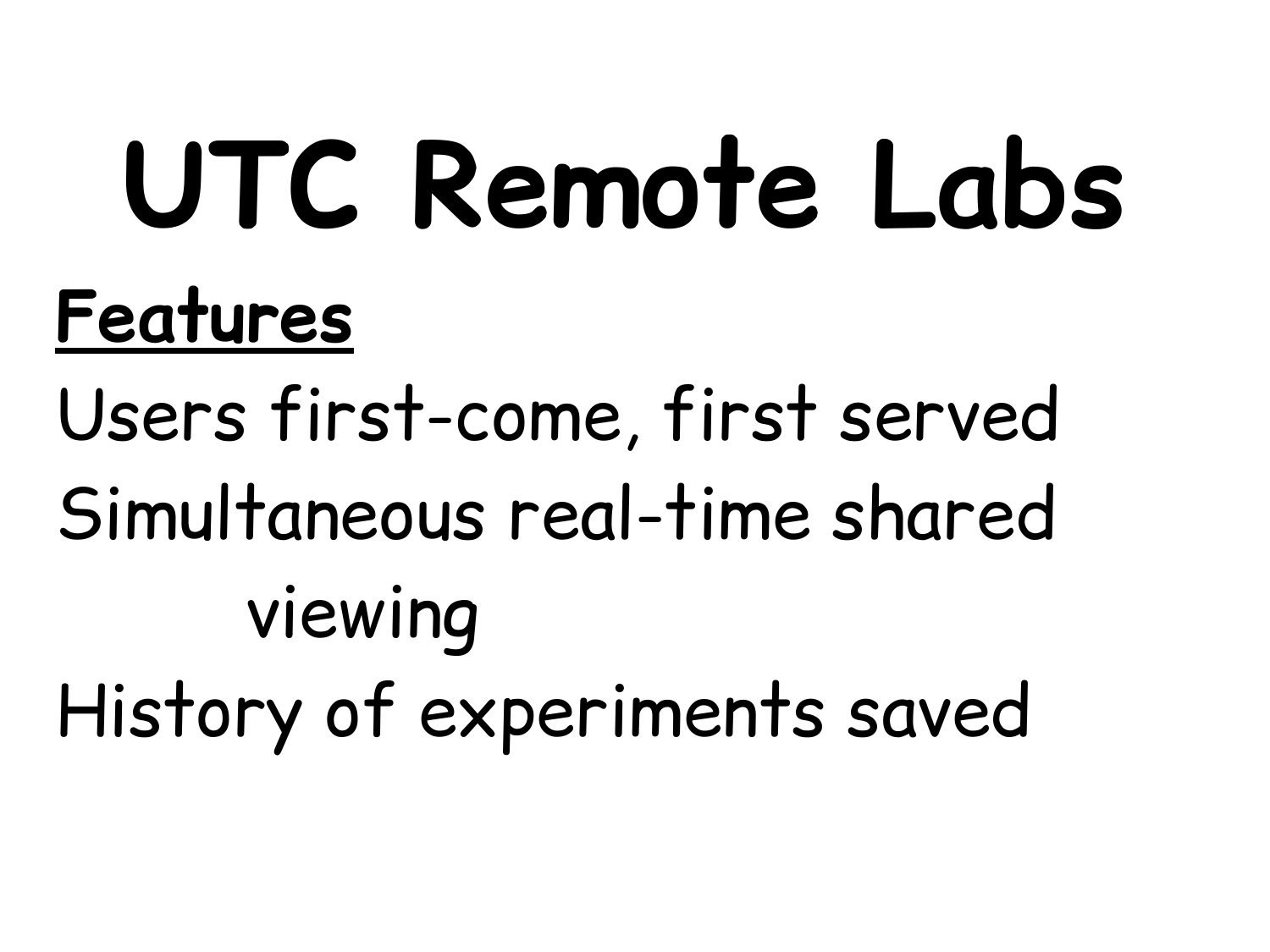

# UTC Remote Labs
Features
Users first-come, first served
Simultaneous real-time shared
         viewing
History of experiments saved